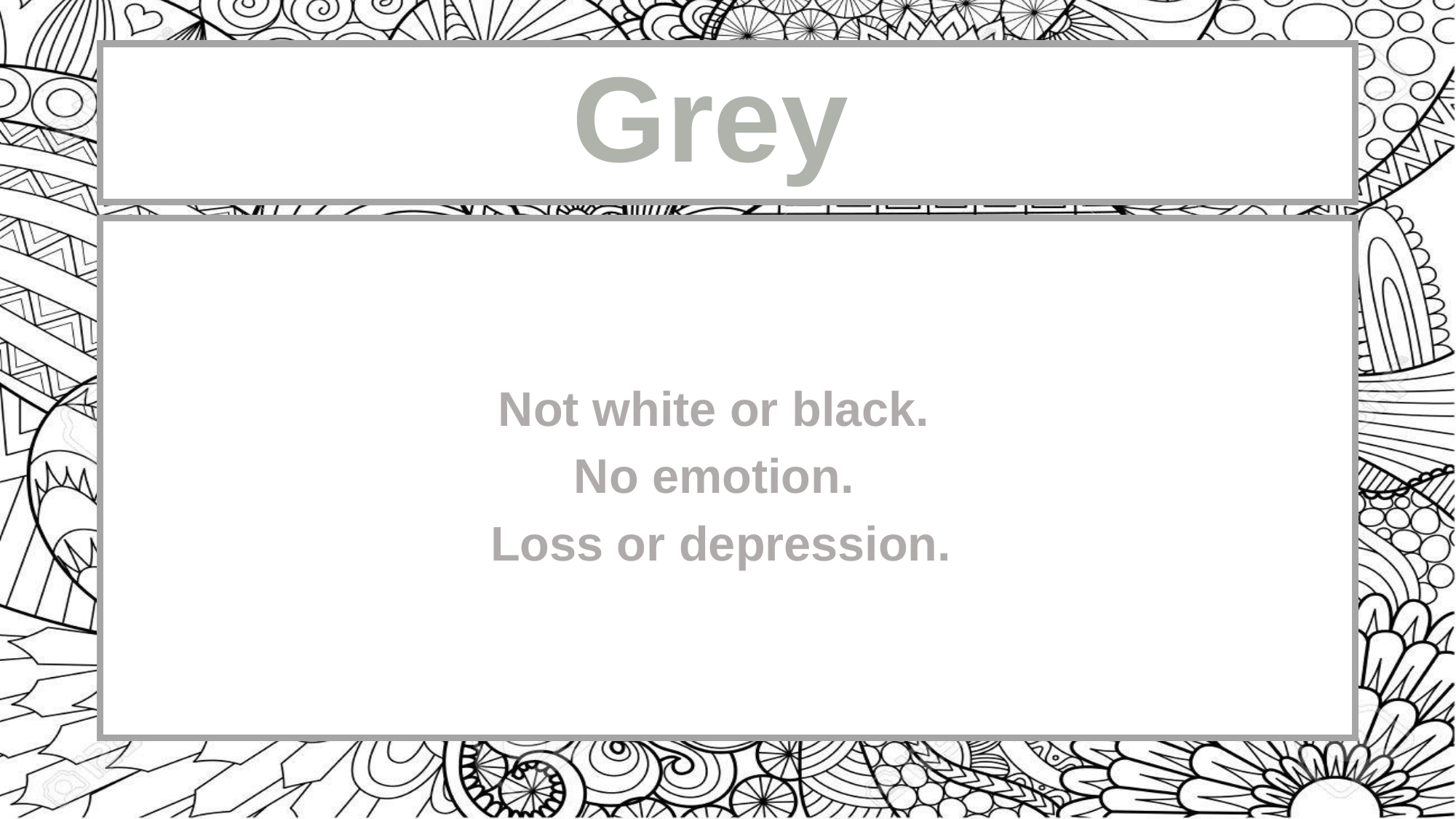

# Grey
Not white or black.
No emotion.
Loss or depression.